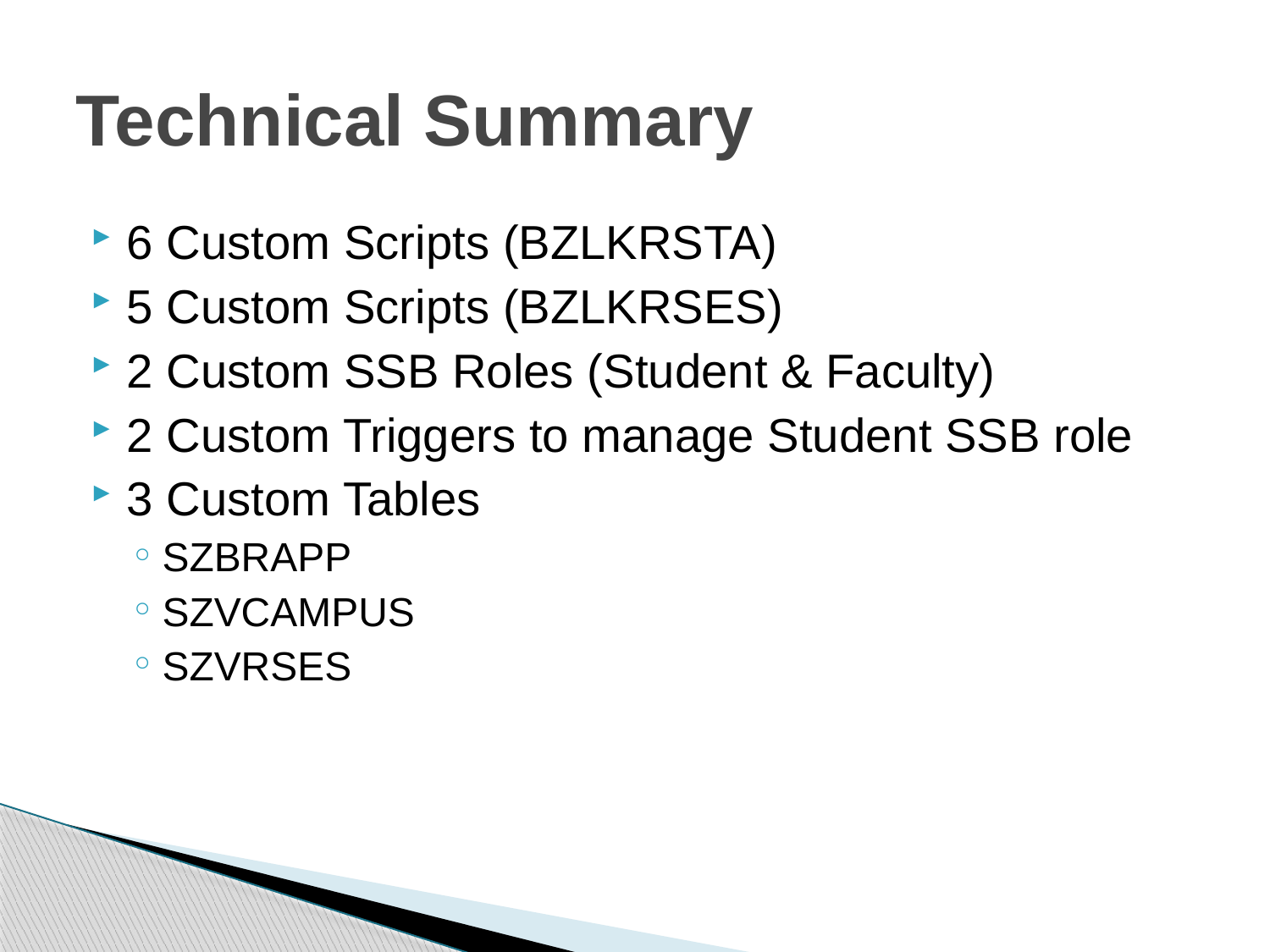

# Technical Summary
6 Custom Scripts (BZLKRSTA)
5 Custom Scripts (BZLKRSES)
2 Custom SSB Roles (Student & Faculty)
2 Custom Triggers to manage Student SSB role
3 Custom Tables
SZBRAPP
SZVCAMPUS
SZVRSES